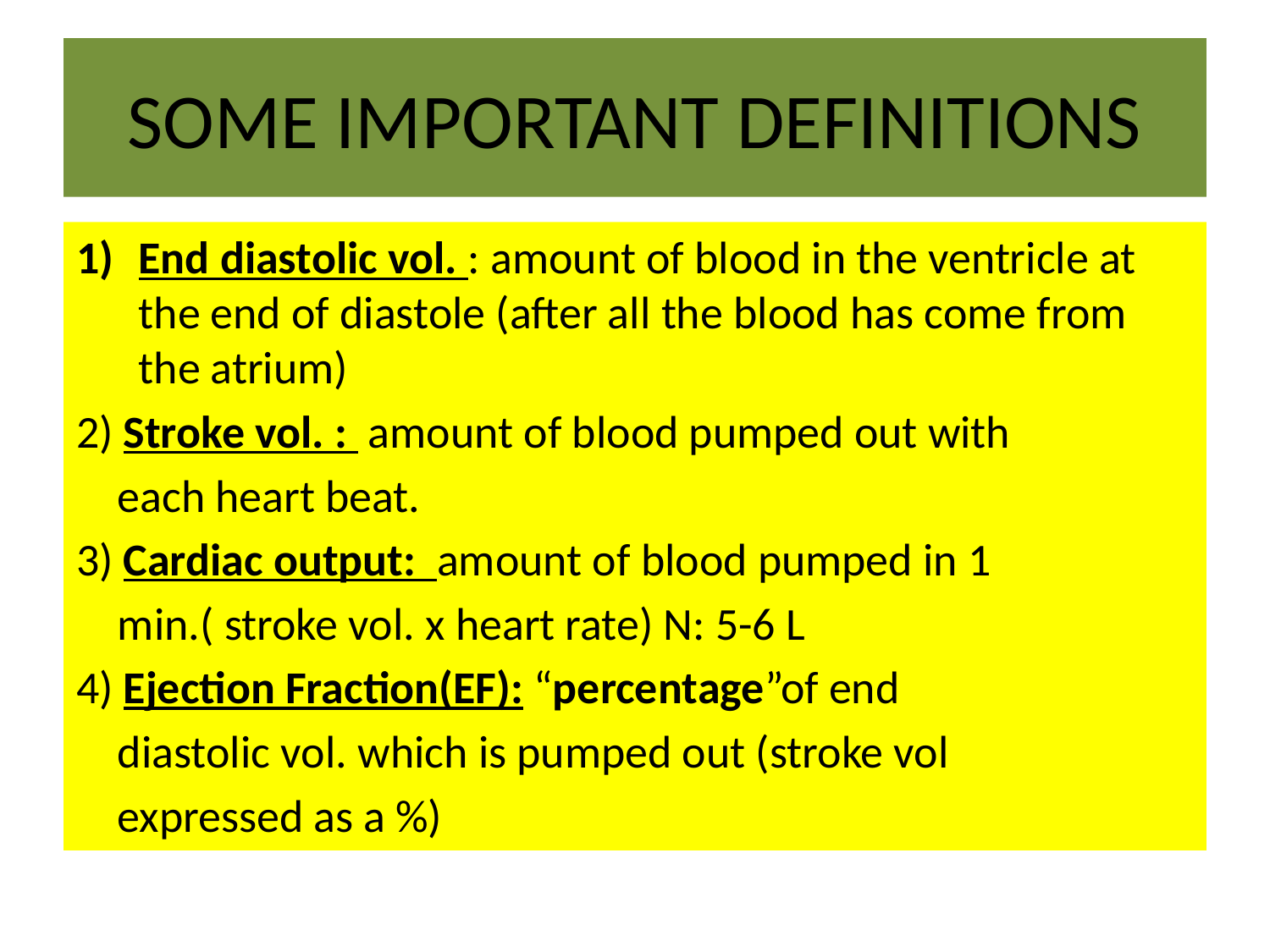

# SOME IMPORTANT DEFINITIONS
End diastolic vol. : amount of blood in the ventricle at the end of diastole (after all the blood has come from the atrium)
2) Stroke vol. :  amount of blood pumped out with
    each heart beat.
3) Cardiac output:  amount of blood pumped in 1
    min.( stroke vol. x heart rate) N: 5-6 L
4) Ejection Fraction(EF): “percentage”of end
    diastolic vol. which is pumped out (stroke vol
    expressed as a %)